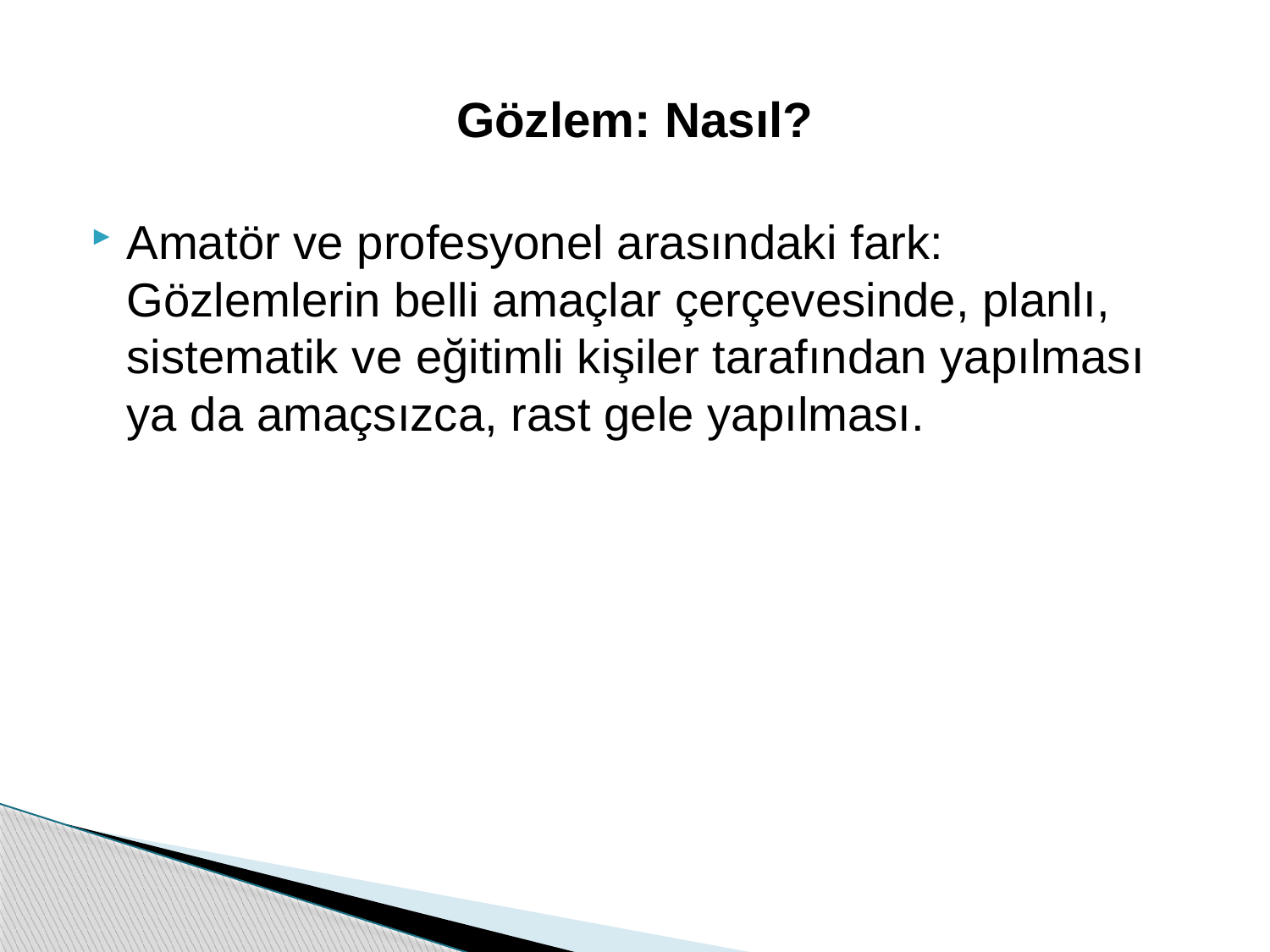

# Gözlem: Nasıl?
Amatör ve profesyonel arasındaki fark: Gözlemlerin belli amaçlar çerçevesinde, planlı, sistematik ve eğitimli kişiler tarafından yapılması ya da amaçsızca, rast gele yapılması.